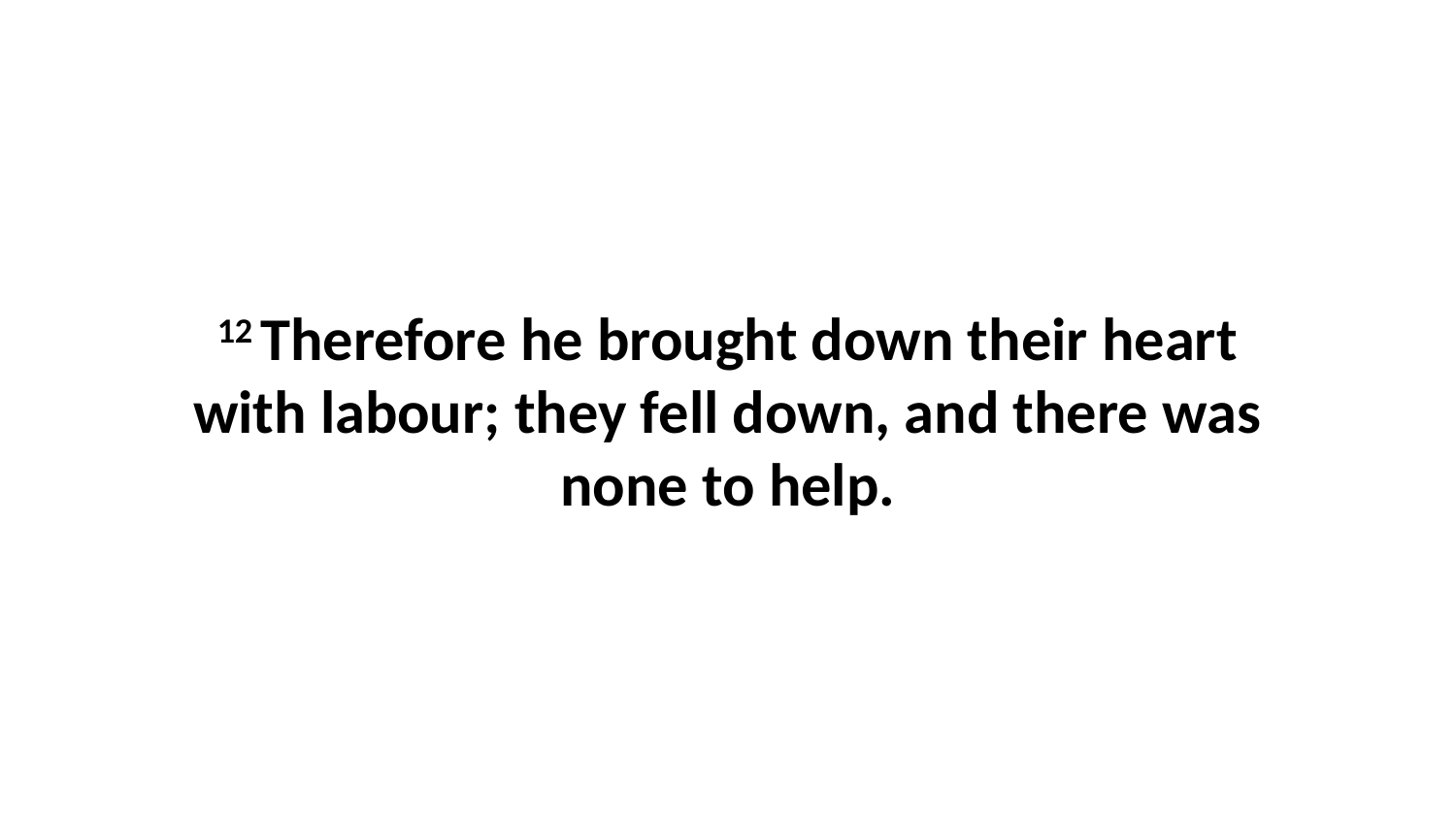

12 Therefore he brought down their heart with labour; they fell down, and there was none to help.